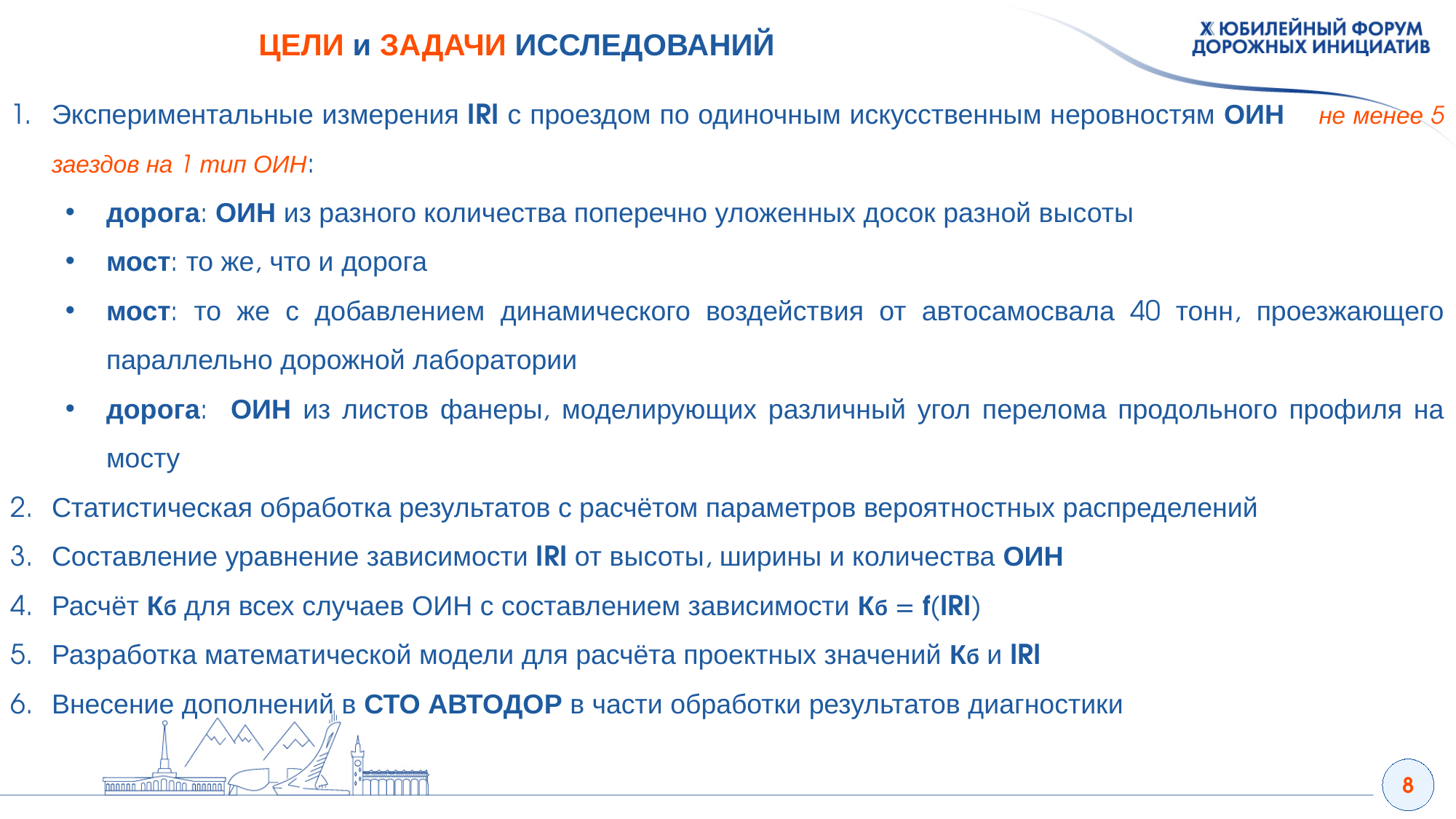

ЦЕЛИ и ЗАДАЧИ ИССЛЕДОВАНИЙ
8
Экспериментальные измерения IRI с проездом по одиночным искусственным неровностям ОИН    не менее 5 заездов на 1 тип ОИН:
дорога: ОИН из разного количества поперечно уложенных досок разной высоты
мост: то же, что и дорога
мост: то же с добавлением динамического воздействия от автосамосвала 40 тонн, проезжающего параллельно дорожной лаборатории
дорога:  ОИН из листов фанеры, моделирующих различный угол перелома продольного профиля на мосту
Статистическая обработка результатов с расчётом параметров вероятностных распределений
Составление уравнение зависимости IRI от высоты, ширины и количества ОИН
Расчёт Кб для всех случаев ОИН с составлением зависимости Кб = f(IRI)
Разработка математической модели для расчёта проектных значений Кб и IRI
Внесение дополнений в СТО АВТОДОР в части обработки результатов диагностики